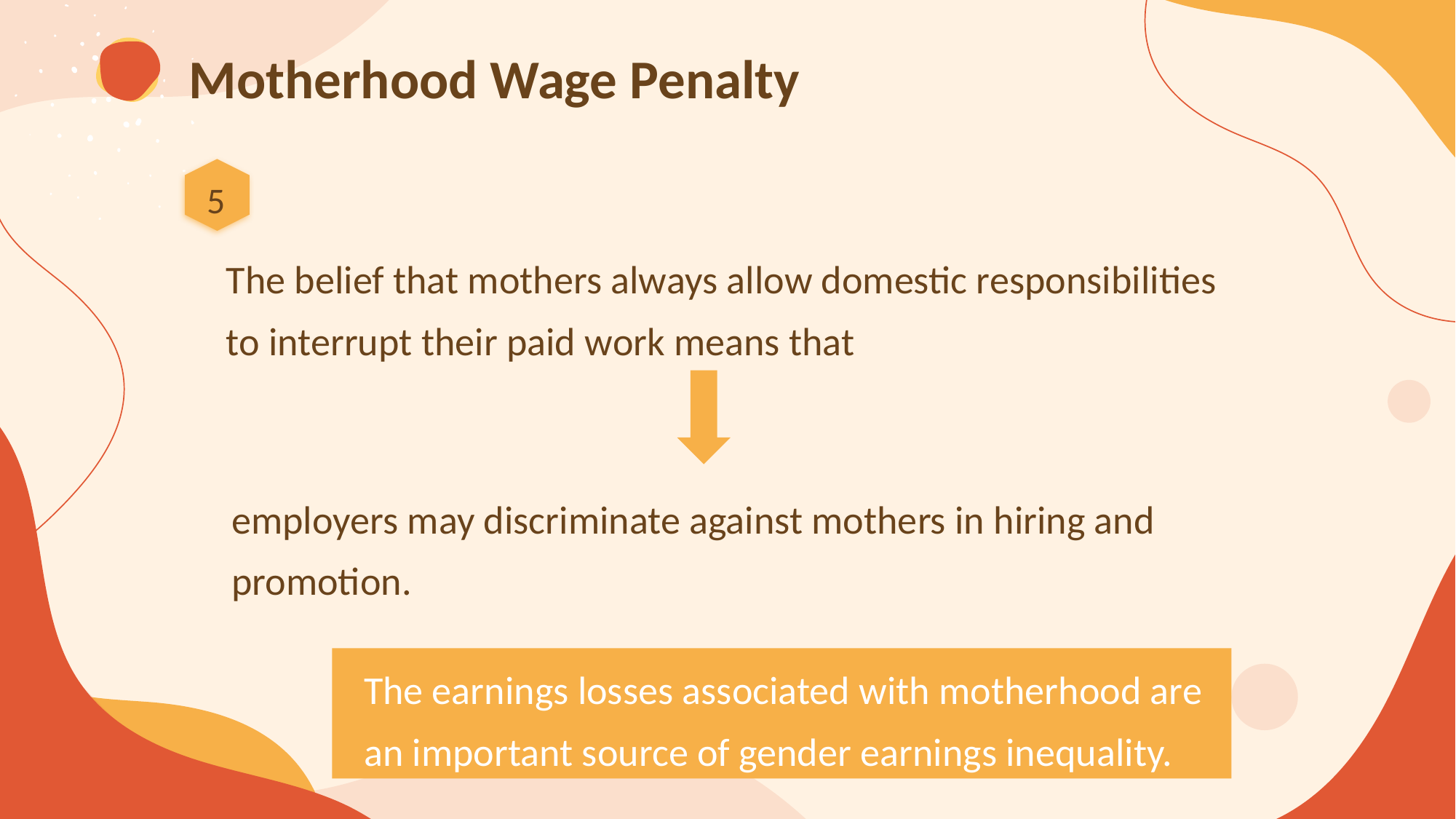

Motherhood Wage Penalty

5

The belief that mothers always allow domestic responsibilities to interrupt their paid work means that

employers may discriminate against mothers in hiring and promotion.

The earnings losses associated with motherhood are an important source of gender earnings inequality.